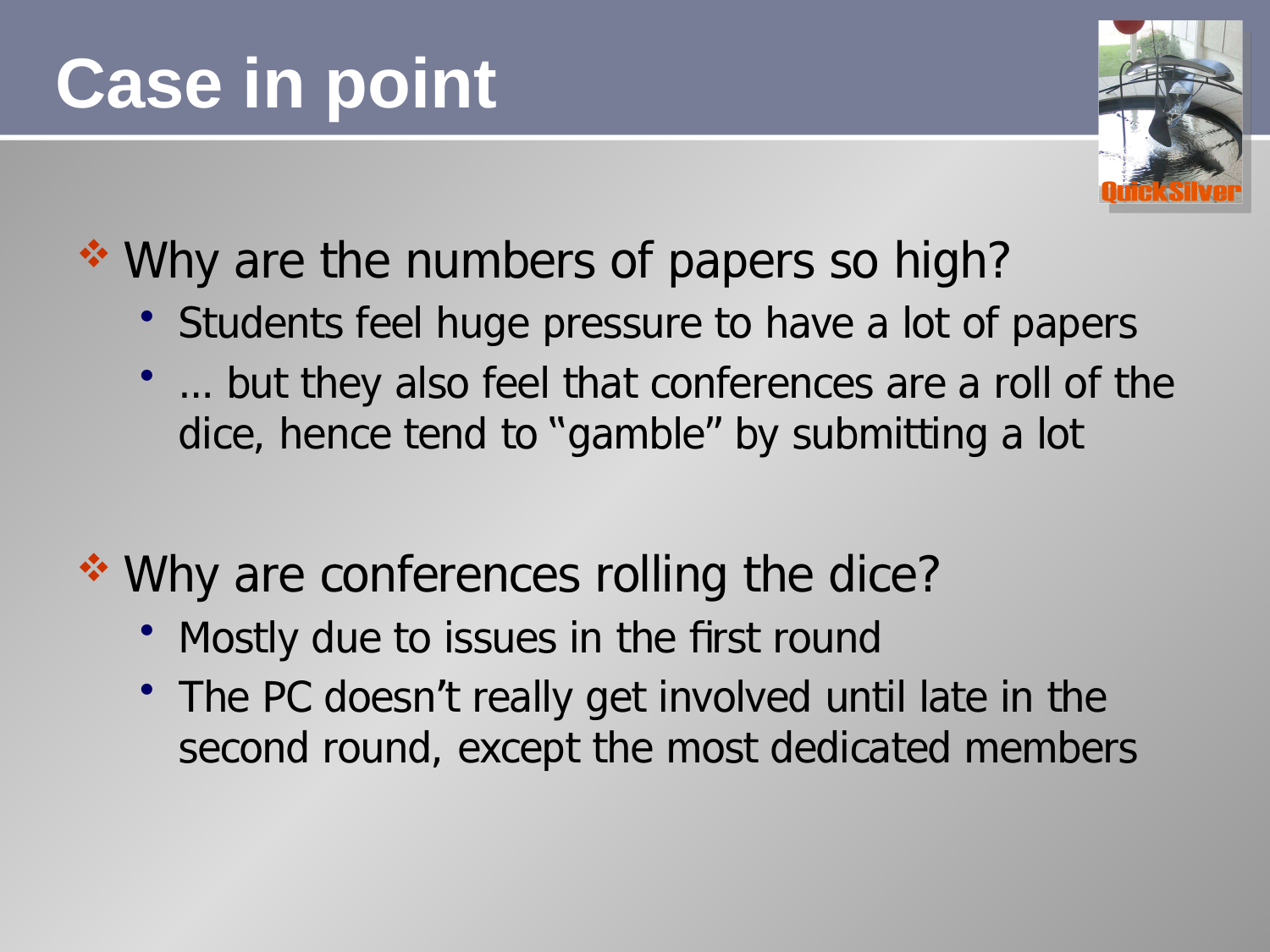

# Case in point
Why are the numbers of papers so high?
Students feel huge pressure to have a lot of papers
… but they also feel that conferences are a roll of the dice, hence tend to “gamble” by submitting a lot

Why are conferences rolling the dice?
Mostly due to issues in the first round
The PC doesn’t really get involved until late in the second round, except the most dedicated members